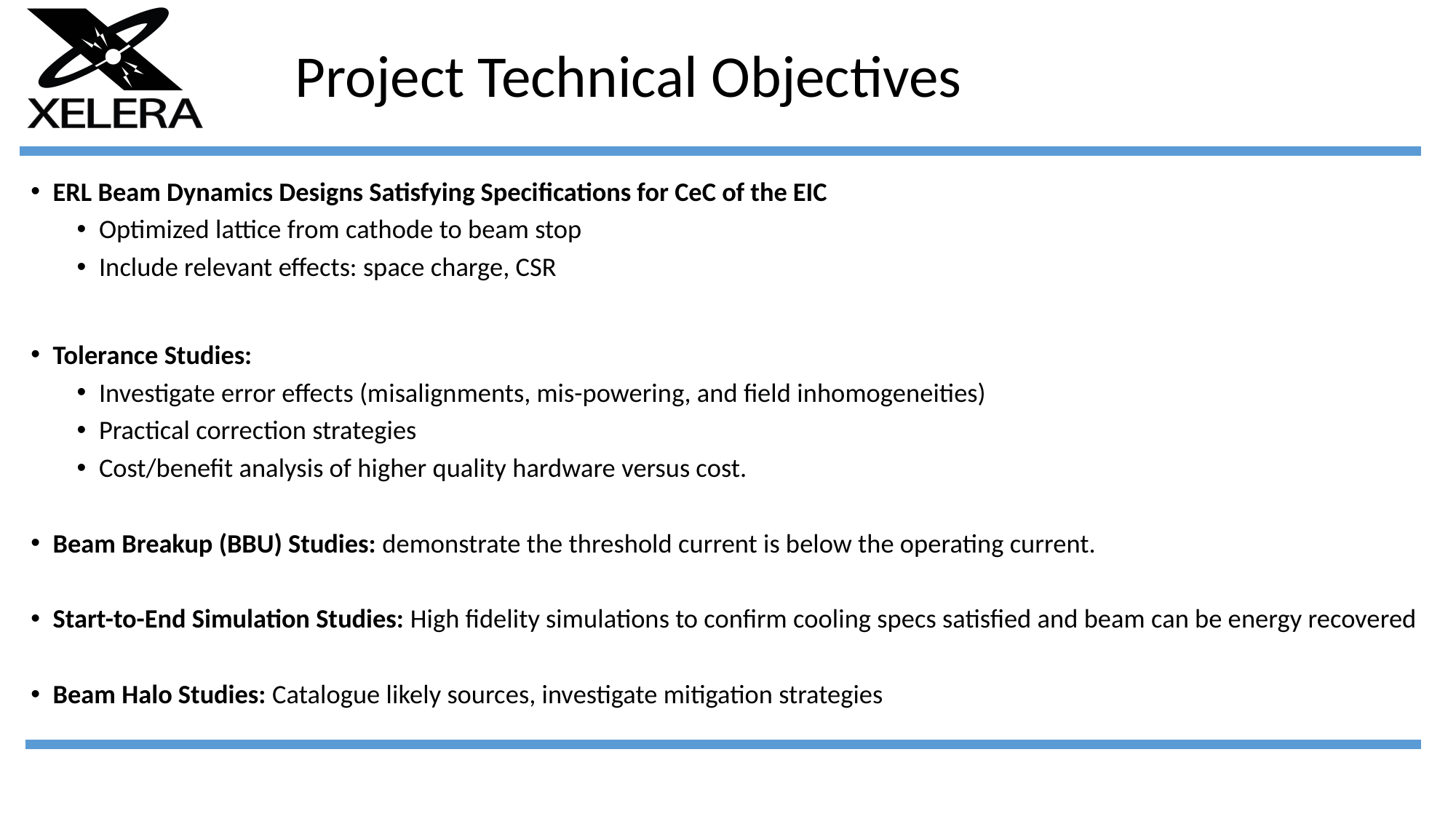

# Project Technical Objectives
ERL Beam Dynamics Designs Satisfying Specifications for CeC of the EIC
Optimized lattice from cathode to beam stop
Include relevant effects: space charge, CSR

Tolerance Studies:
Investigate error effects (misalignments, mis-powering, and field inhomogeneities)
Practical correction strategies
Cost/benefit analysis of higher quality hardware versus cost.

Beam Breakup (BBU) Studies: demonstrate the threshold current is below the operating current.

Start-to-End Simulation Studies: High fidelity simulations to confirm cooling specs satisfied and beam can be energy recovered

Beam Halo Studies: Catalogue likely sources, investigate mitigation strategies